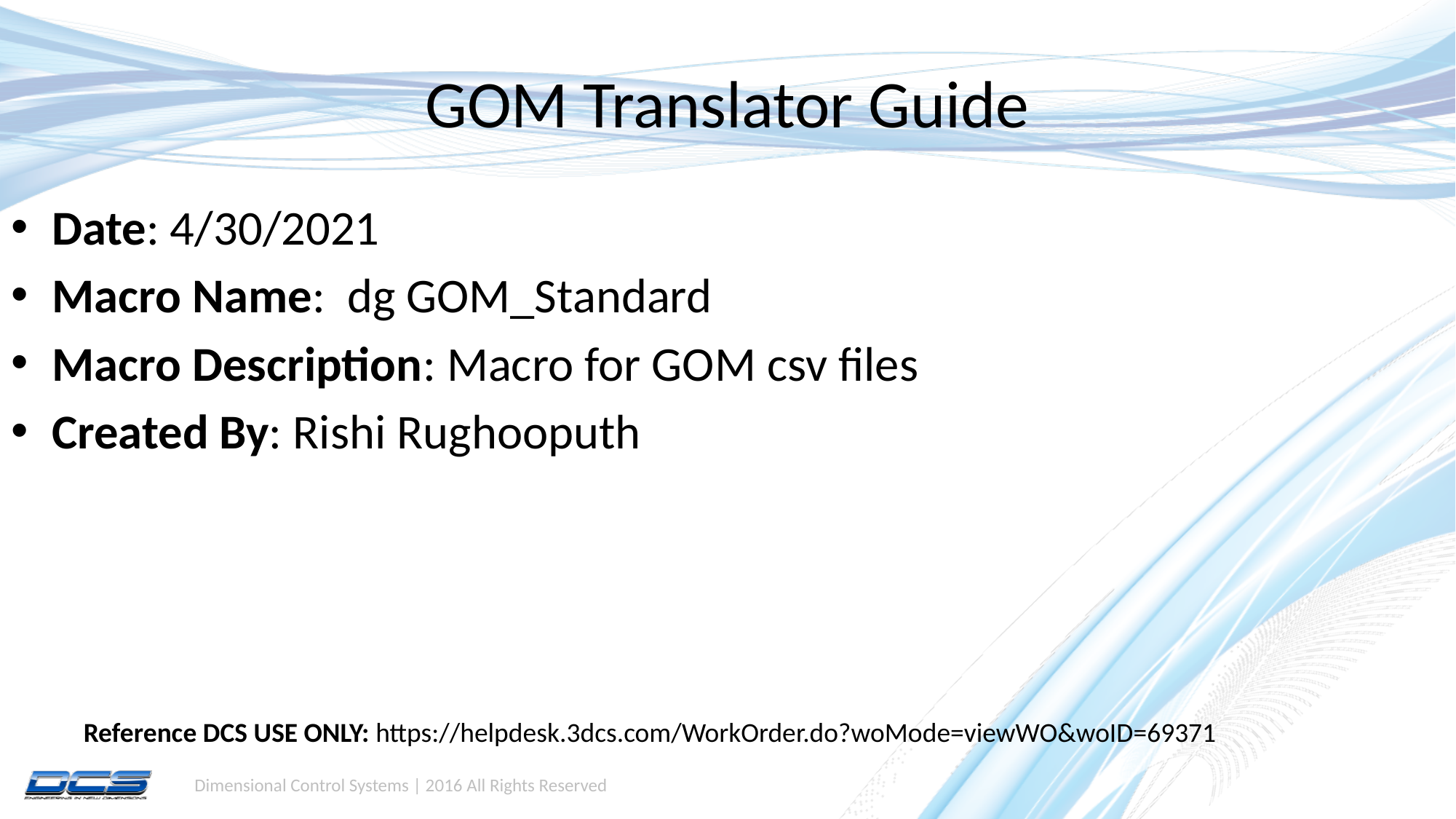

# GOM Translator Guide
Date: 4/30/2021
Macro Name:  dg GOM_Standard
Macro Description: Macro for GOM csv files
Created By: Rishi Rughooputh
Reference DCS USE ONLY: https://helpdesk.3dcs.com/WorkOrder.do?woMode=viewWO&woID=69371